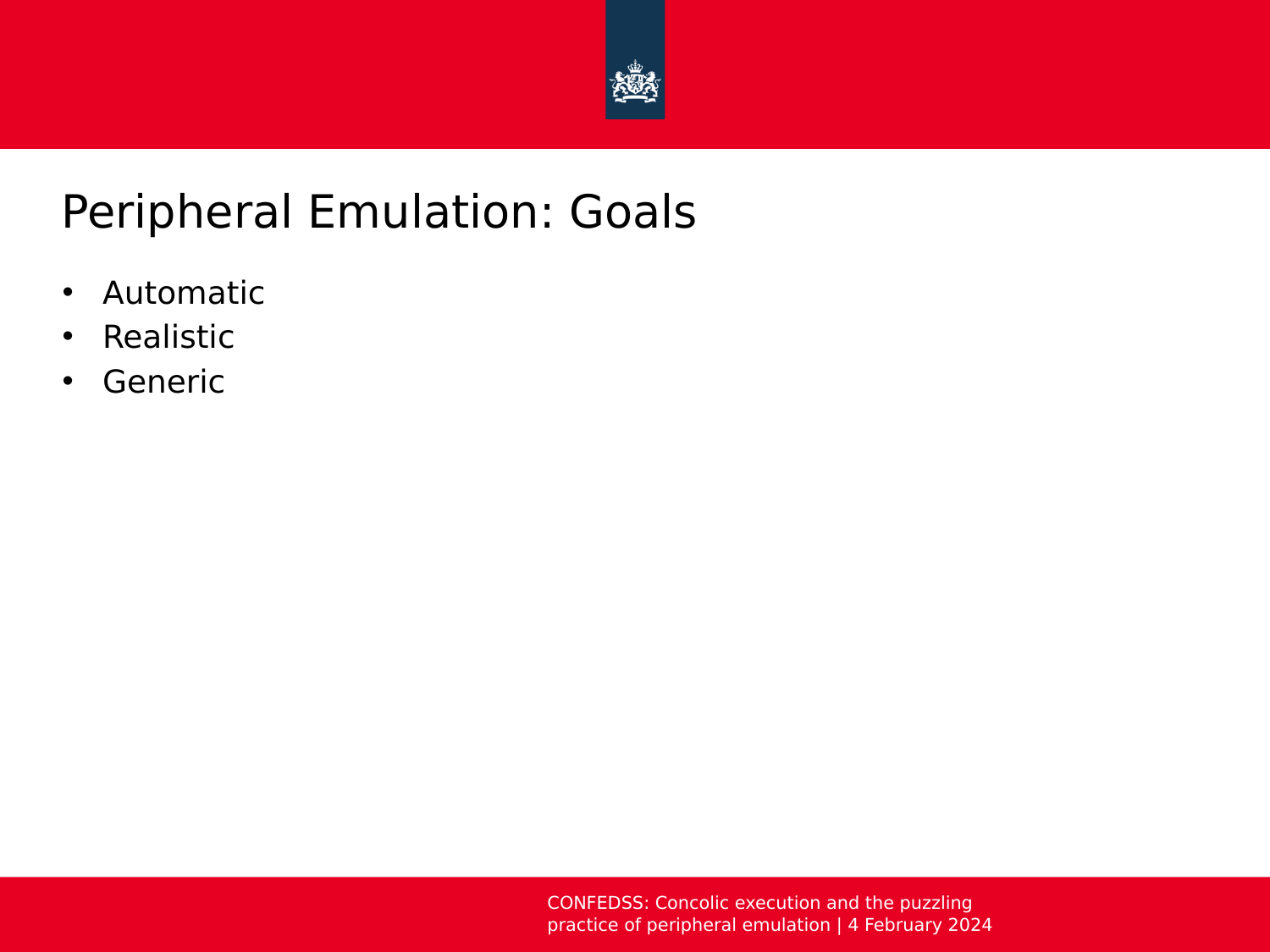

# Peripheral Emulation: Goals
Automatic
Realistic
Generic